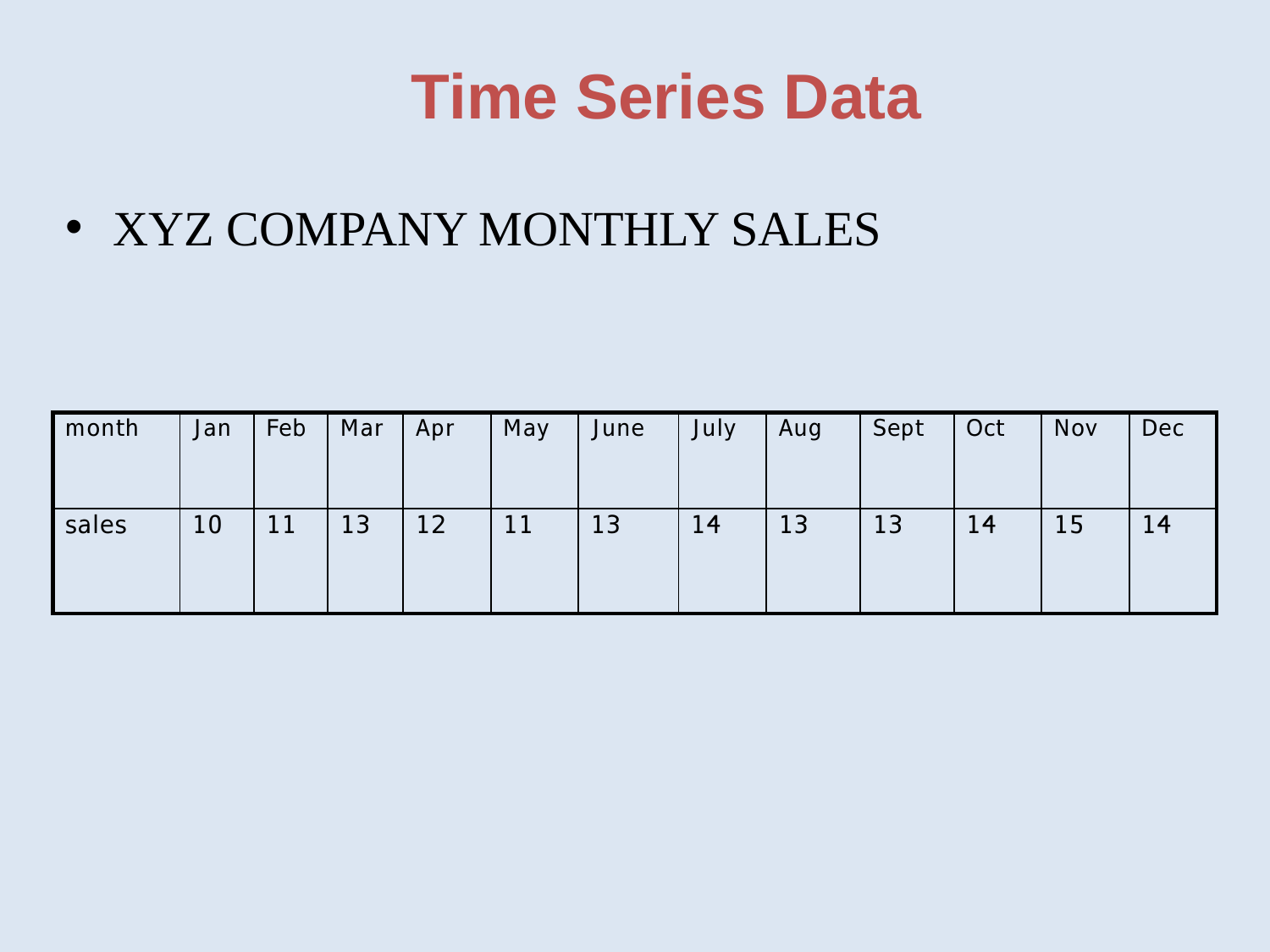

# Time Series Data
XYZ COMPANY MONTHLY SALES

| month | Jan | Feb | Mar | Apr | May | June | July | Aug | Sept | Oct | Nov | Dec |
| --- | --- | --- | --- | --- | --- | --- | --- | --- | --- | --- | --- | --- |
| sales | 10 | 11 | 13 | 12 | 11 | 13 | 14 | 13 | 13 | 14 | 15 | 14 |